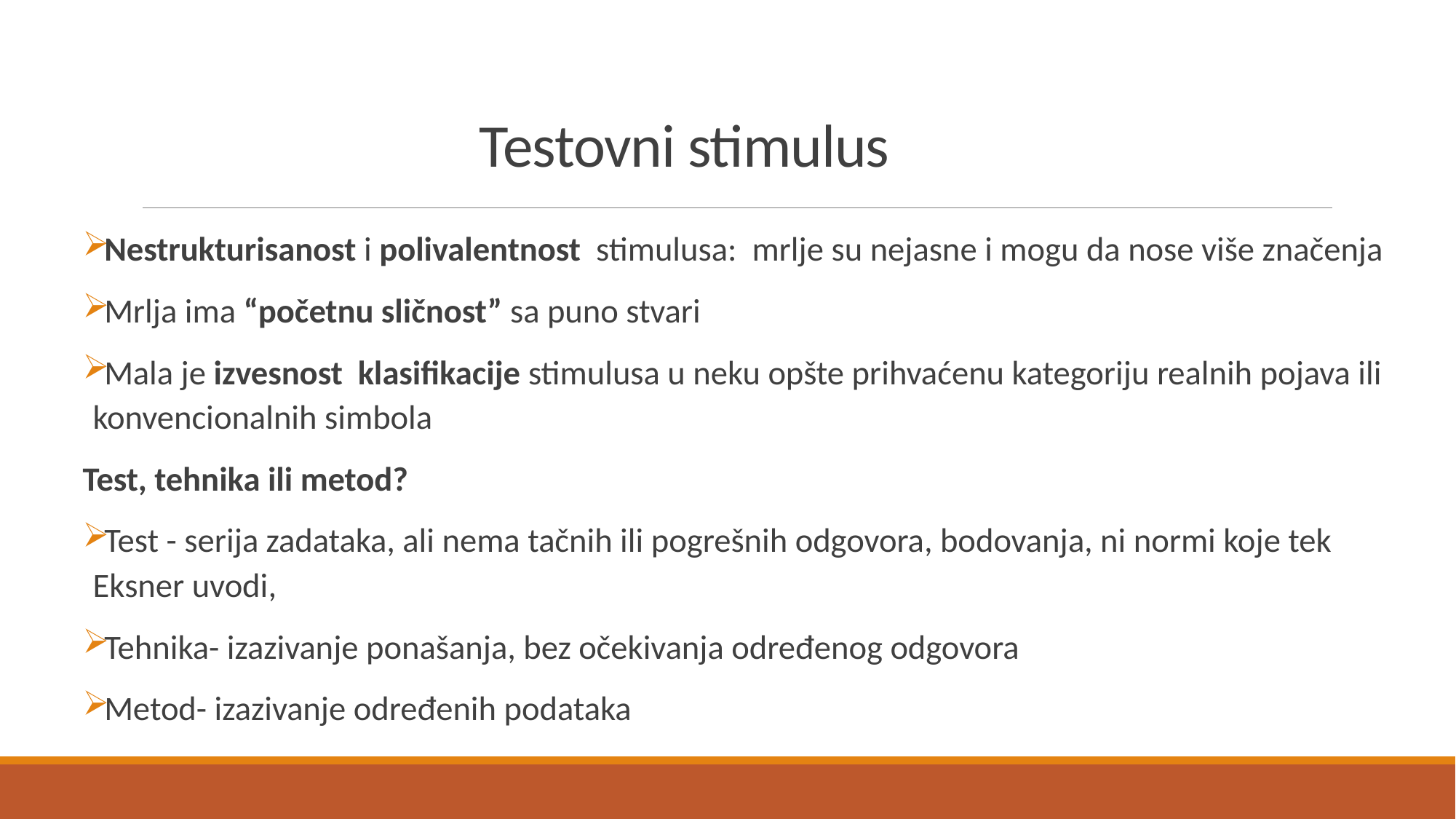

# Testovni stimulus
Nestrukturisanost i polivalentnost  stimulusa:  mrlje su nejasne i mogu da nose više značenja
Mrlja ima “početnu sličnost” sa puno stvari
Mala je izvesnost  klasifikacije stimulusa u neku opšte prihvaćenu kategoriju realnih pojava ili konvencionalnih simbola
Test, tehnika ili metod?
Test - serija zadataka, ali nema tačnih ili pogrešnih odgovora, bodovanja, ni normi koje tek Eksner uvodi,
Tehnika- izazivanje ponašanja, bez očekivanja određenog odgovora
Metod- izazivanje određenih podataka